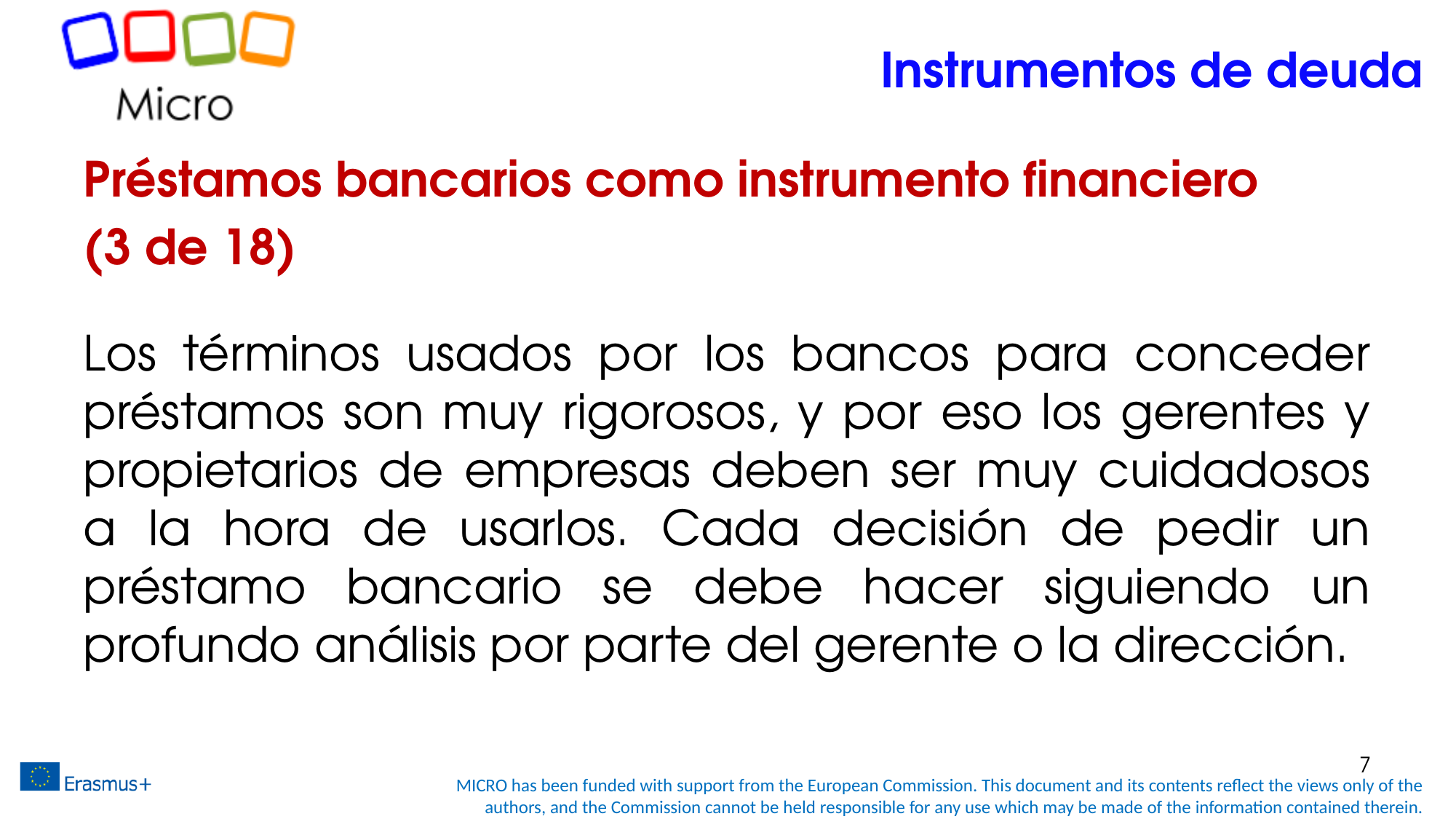

# Instrumentos de deuda
Préstamos bancarios como instrumento financiero
(3 de 18)

Los términos usados por los bancos para conceder préstamos son muy rigorosos, y por eso los gerentes y propietarios de empresas deben ser muy cuidadosos a la hora de usarlos. Cada decisión de pedir un préstamo bancario se debe hacer siguiendo un profundo análisis por parte del gerente o la dirección.
7